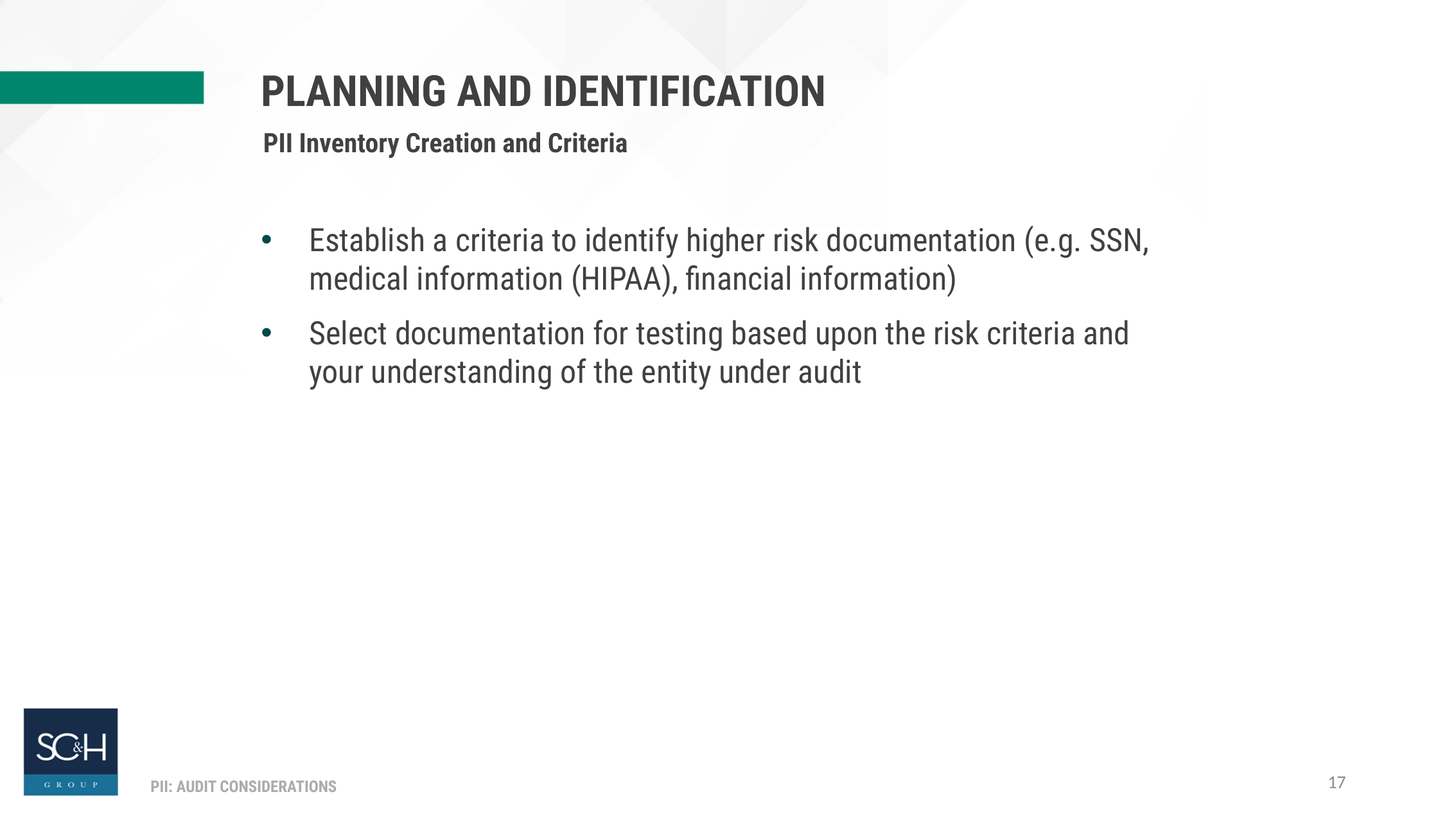

Planning and Identification
PII Inventory Creation and Criteria
Establish a criteria to identify higher risk documentation (e.g. SSN, medical information (HIPAA), financial information)
Select documentation for testing based upon the risk criteria and your understanding of the entity under audit
17
PII: AUDIT CONSIDERATIONS